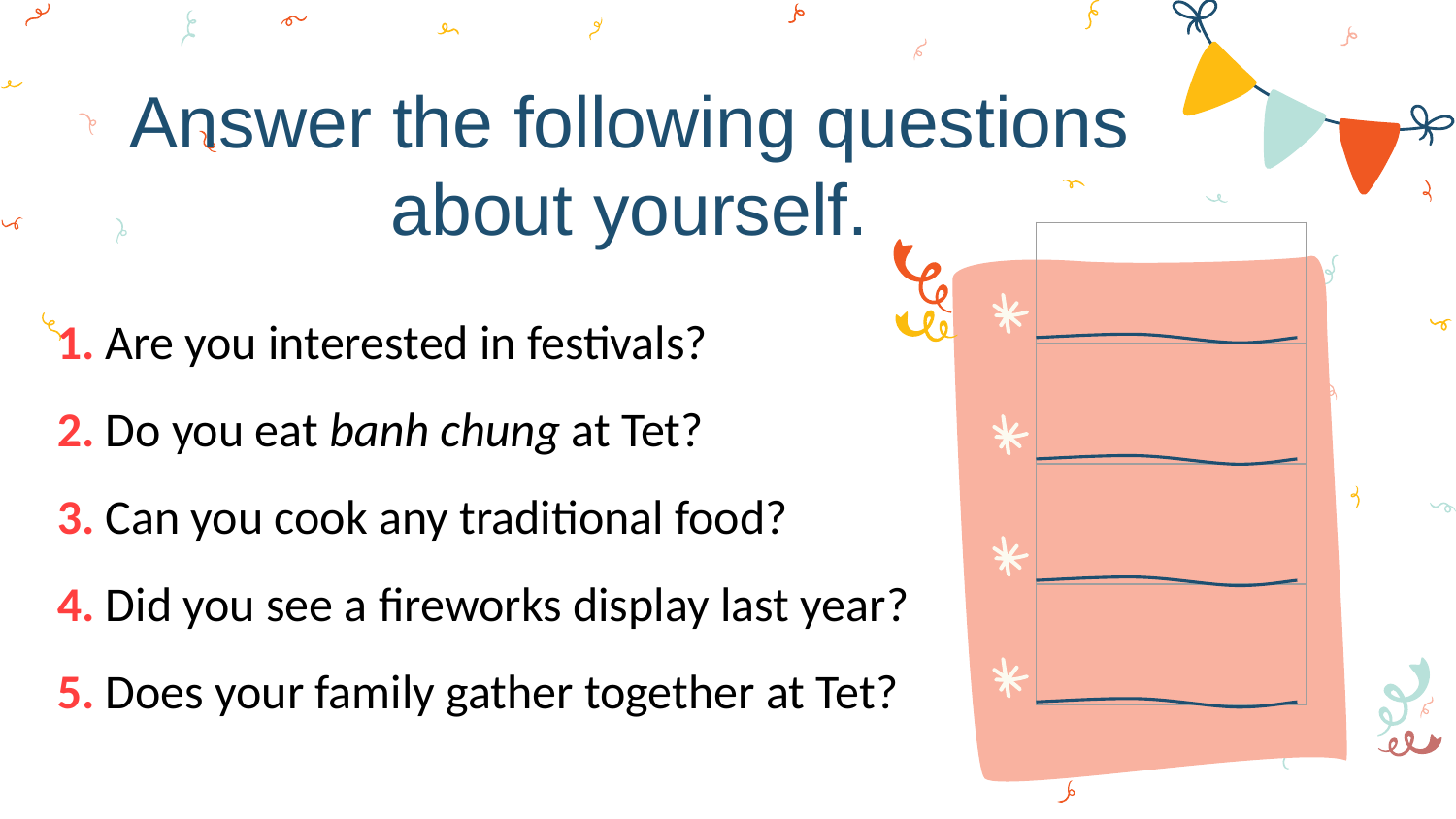

# Answer the following questions about yourself.
|  |
| --- |
|  |
|  |
|  |

1. Are you interested in festivals?
2. Do you eat banh chung at Tet?
3. Can you cook any traditional food?
4. Did you see a fireworks display last year?
5. Does your family gather together at Tet?